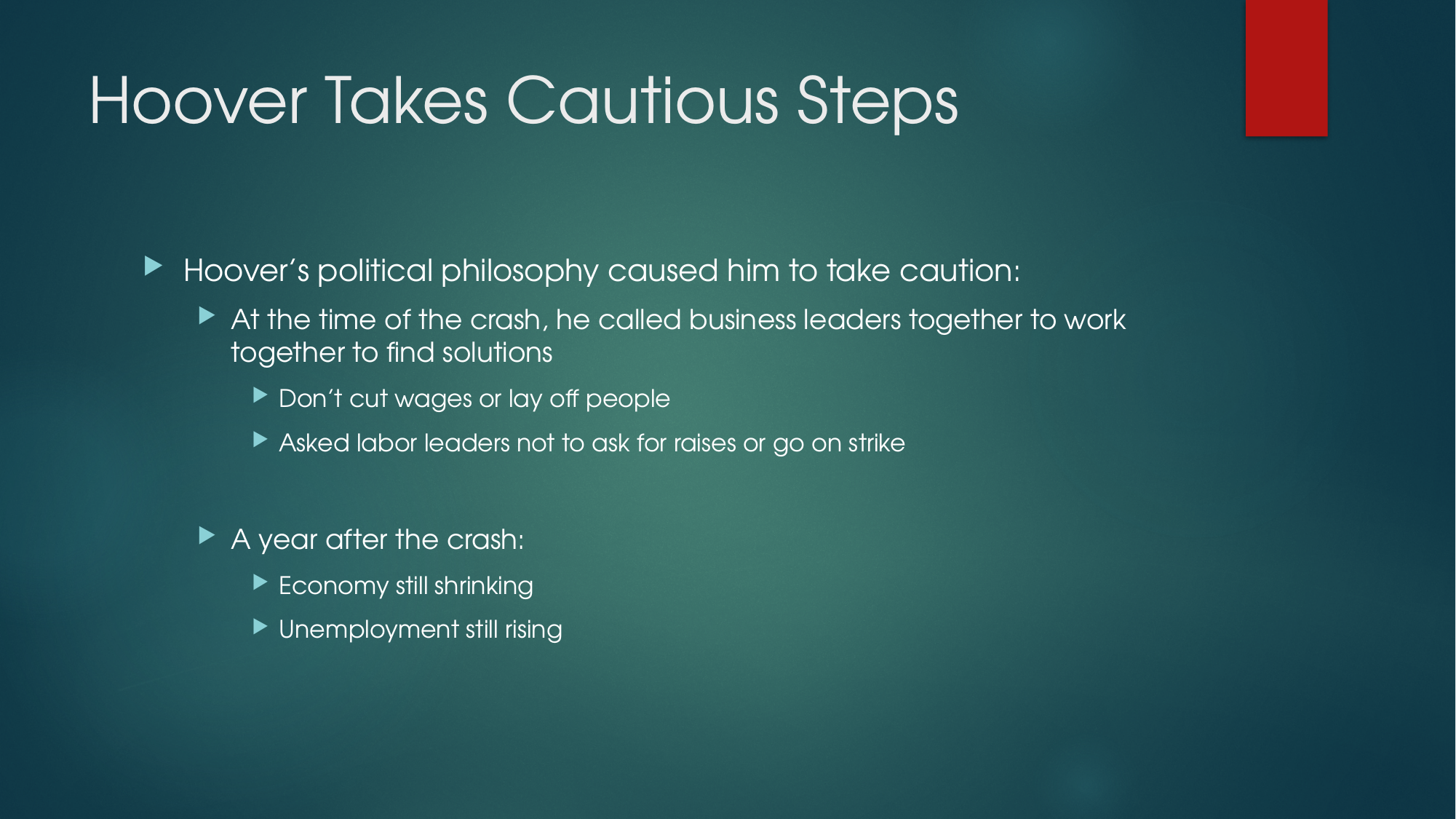

# Hoover Takes Cautious Steps
Hoover’s political philosophy caused him to take caution:
At the time of the crash, he called business leaders together to work together to find solutions
Don’t cut wages or lay off people
Asked labor leaders not to ask for raises or go on strike

A year after the crash:
Economy still shrinking
Unemployment still rising